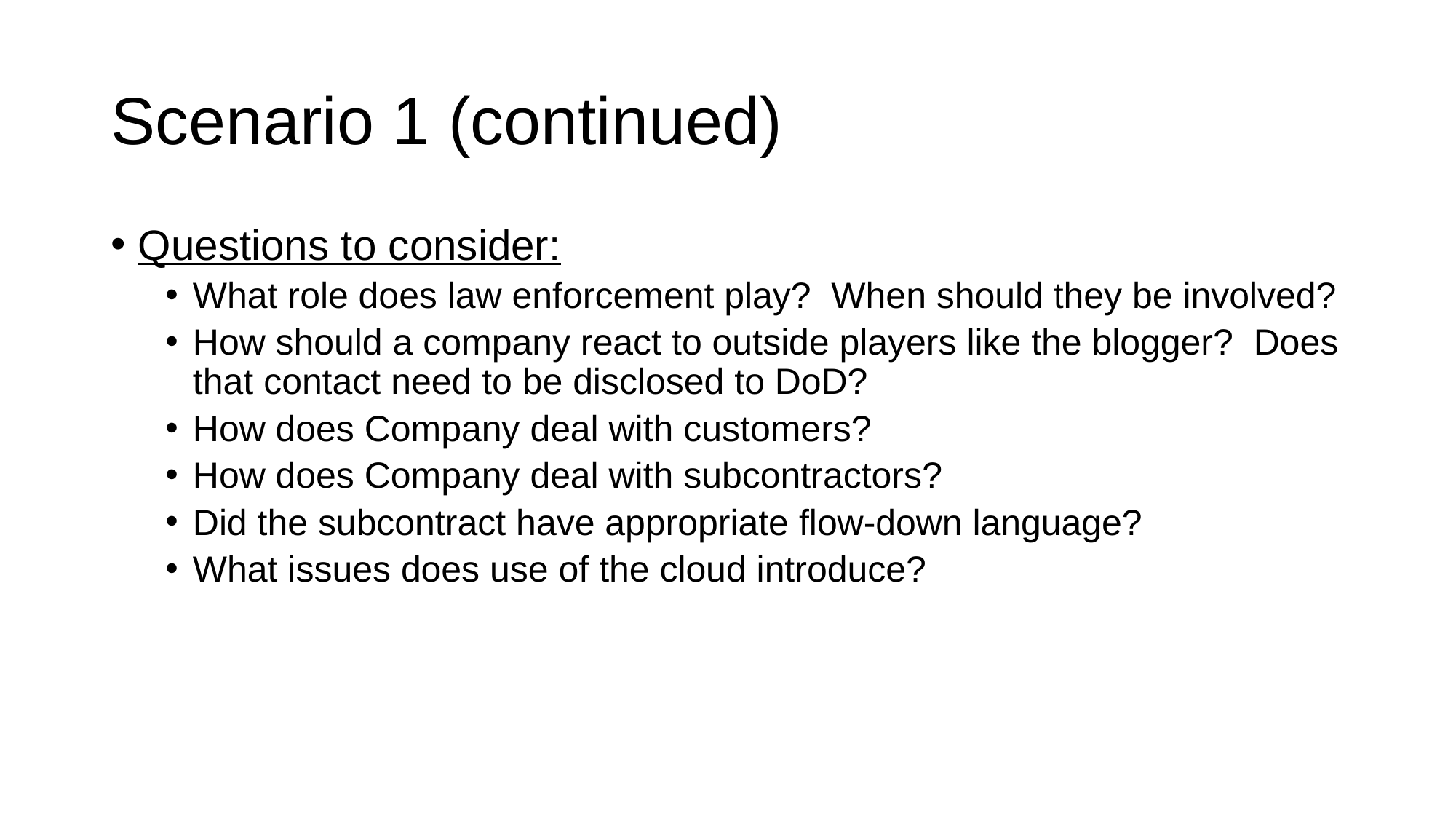

# Scenario 1 (continued)
Questions to consider:
What role does law enforcement play?  When should they be involved?
How should a company react to outside players like the blogger?  Does that contact need to be disclosed to DoD?
How does Company deal with customers?
How does Company deal with subcontractors?
Did the subcontract have appropriate flow-down language?
What issues does use of the cloud introduce?